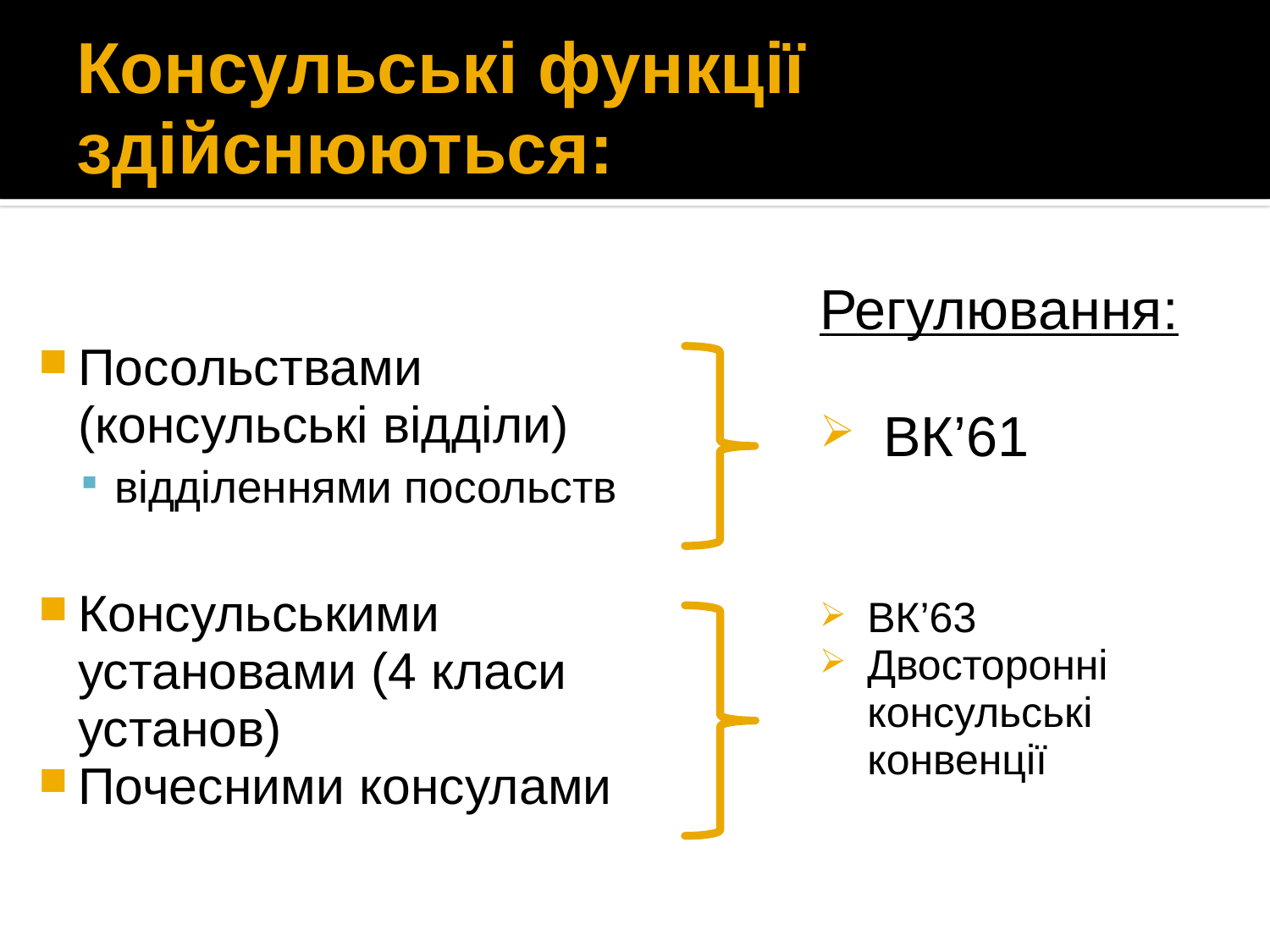

# Консульські функції здійснюються:
Регулювання:

ВК’61

ВК’63
Двосторонні консульські конвенції

Посольствами (консульські відділи)
відділеннями посольств

Консульськими установами (4 класи установ)
Почесними консулами